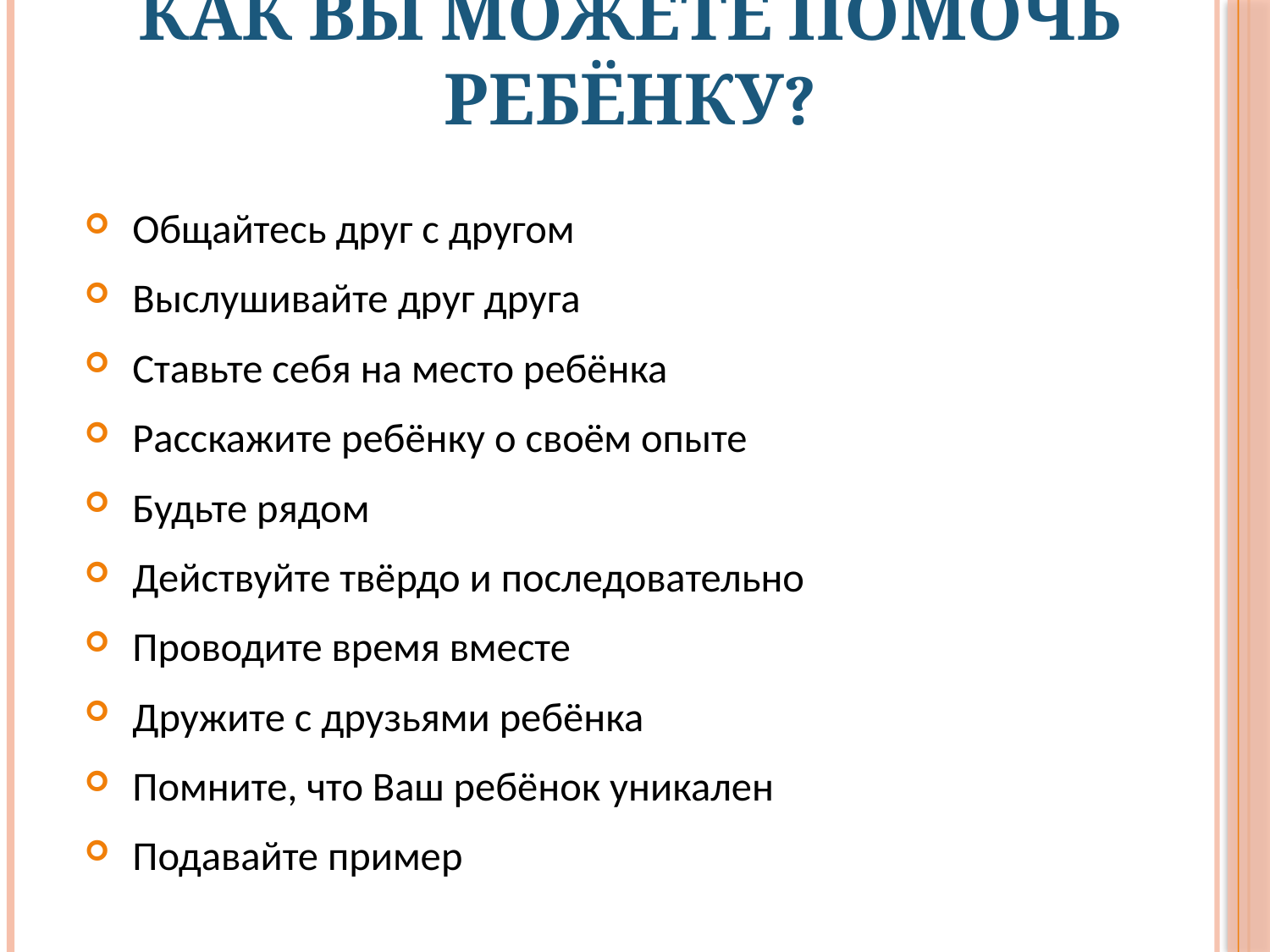

# Как вы можете помочь ребёнку?
Общайтесь друг с другом
Выслушивайте друг друга
Ставьте себя на место ребёнка
Расскажите ребёнку о своём опыте
Будьте рядом
Действуйте твёрдо и последовательно
Проводите время вместе
Дружите с друзьями ребёнка
Помните, что Ваш ребёнок уникален
Подавайте пример